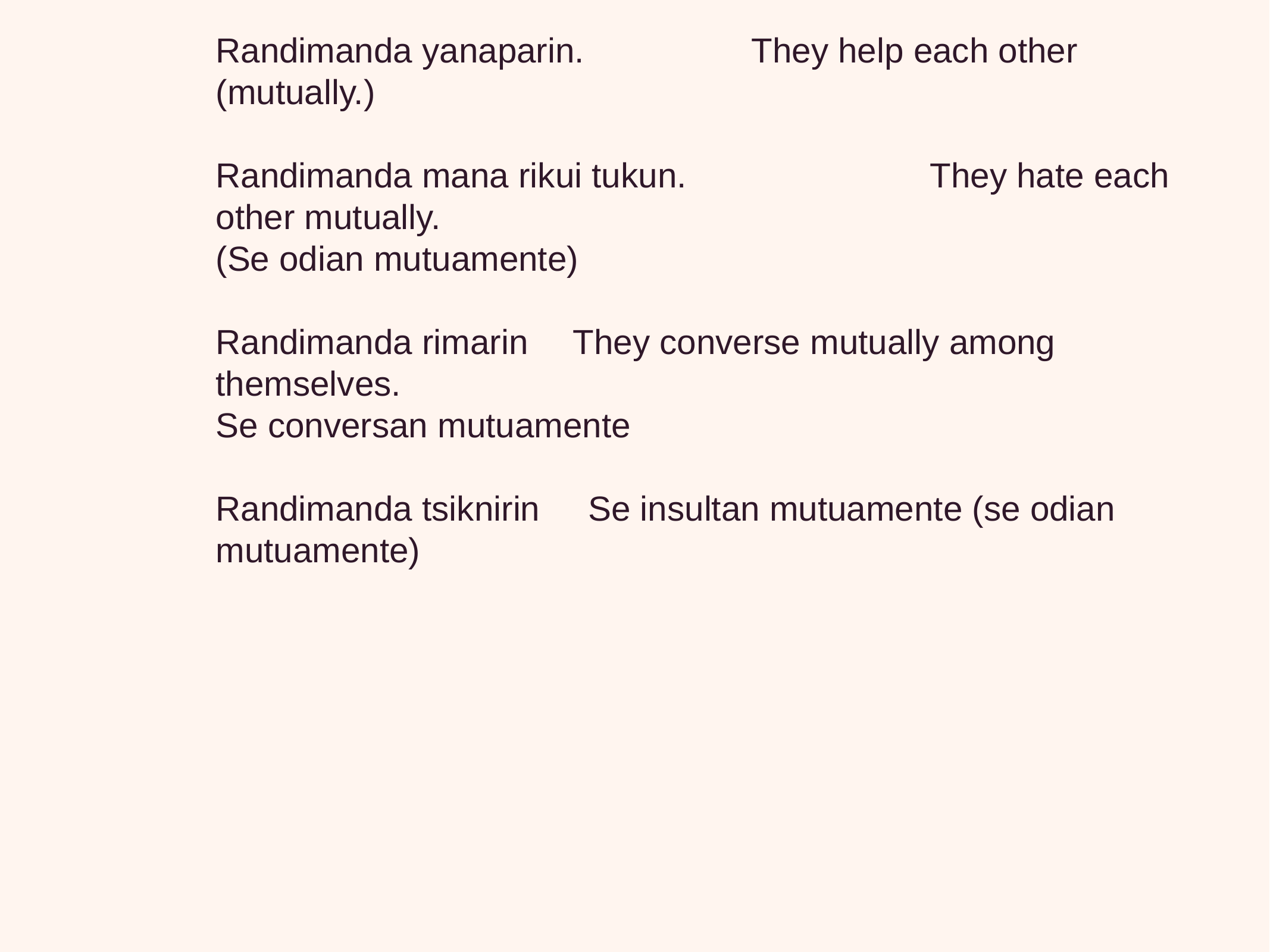

Randimanda yanaparin.		They help each other (mutually.)

Randimanda mana rikui tukun.	 		They hate each other mutually.
(Se odian mutuamente)

Randimanda rimarin	They converse mutually among themselves.
Se conversan mutuamente

Randimanda tsiknirin     Se insultan mutuamente (se odian mutuamente)